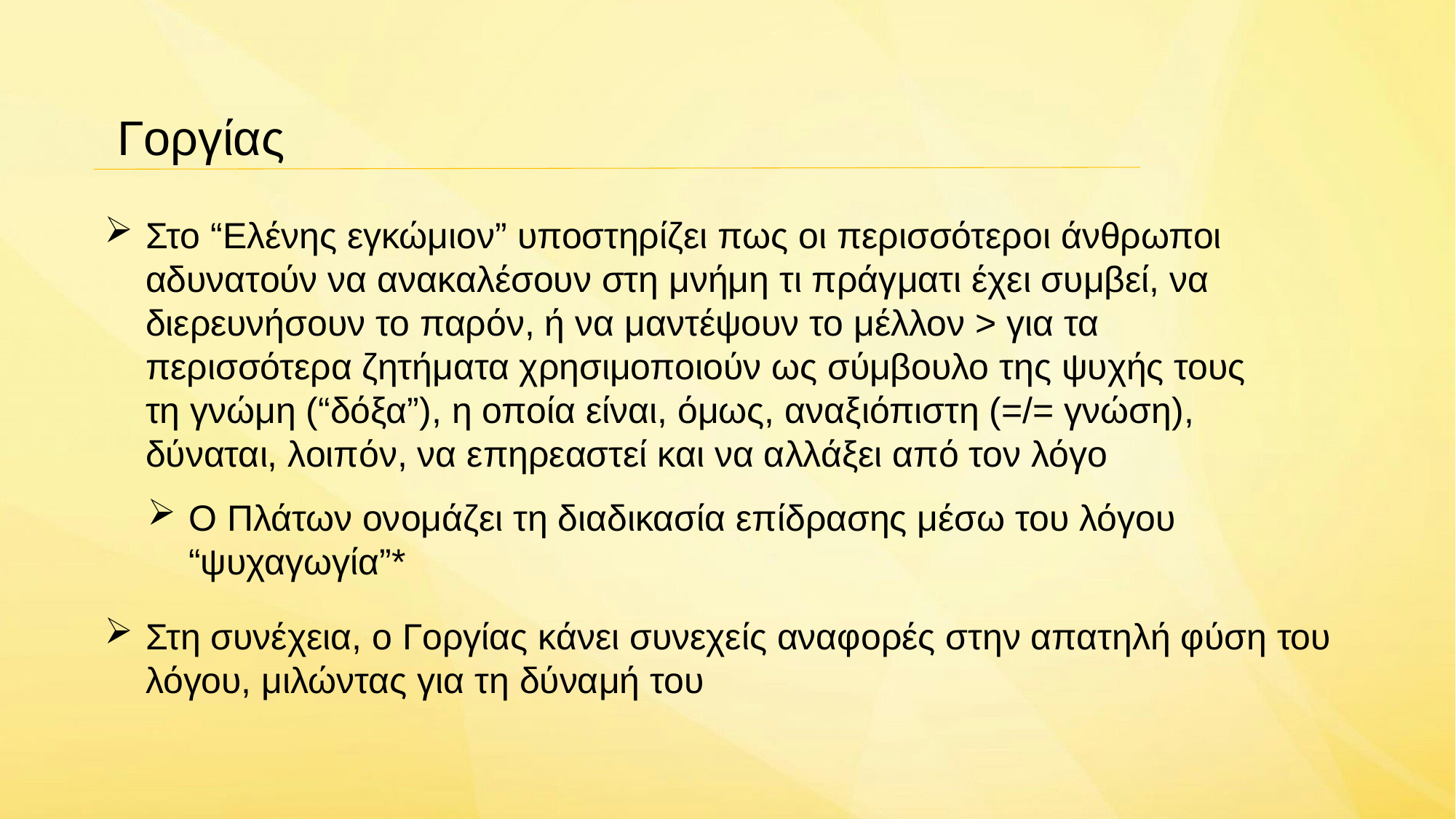

Γοργίας

Στο “Ελένης εγκώμιον” υποστηρίζει πως οι περισσότεροι άνθρωποι αδυνατούν να ανακαλέσουν στη μνήμη τι πράγματι έχει συμβεί, να διερευνήσουν το παρόν, ή να μαντέψουν το μέλλον > για τα περισσότερα ζητήματα χρησιμοποιούν ως σύμβουλο της ψυχής τους τη γνώμη (“δόξα”), η οποία είναι, όμως, αναξιόπιστη (=/= γνώση), δύναται, λοιπόν, να επηρεαστεί και να αλλάξει από τον λόγο

Ο Πλάτων ονομάζει τη διαδικασία επίδρασης μέσω του λόγου “ψυχαγωγία”*
Στη συνέχεια, ο Γοργίας κάνει συνεχείς αναφορές στην απατηλή φύση του λόγου, μιλώντας για τη δύναμή του